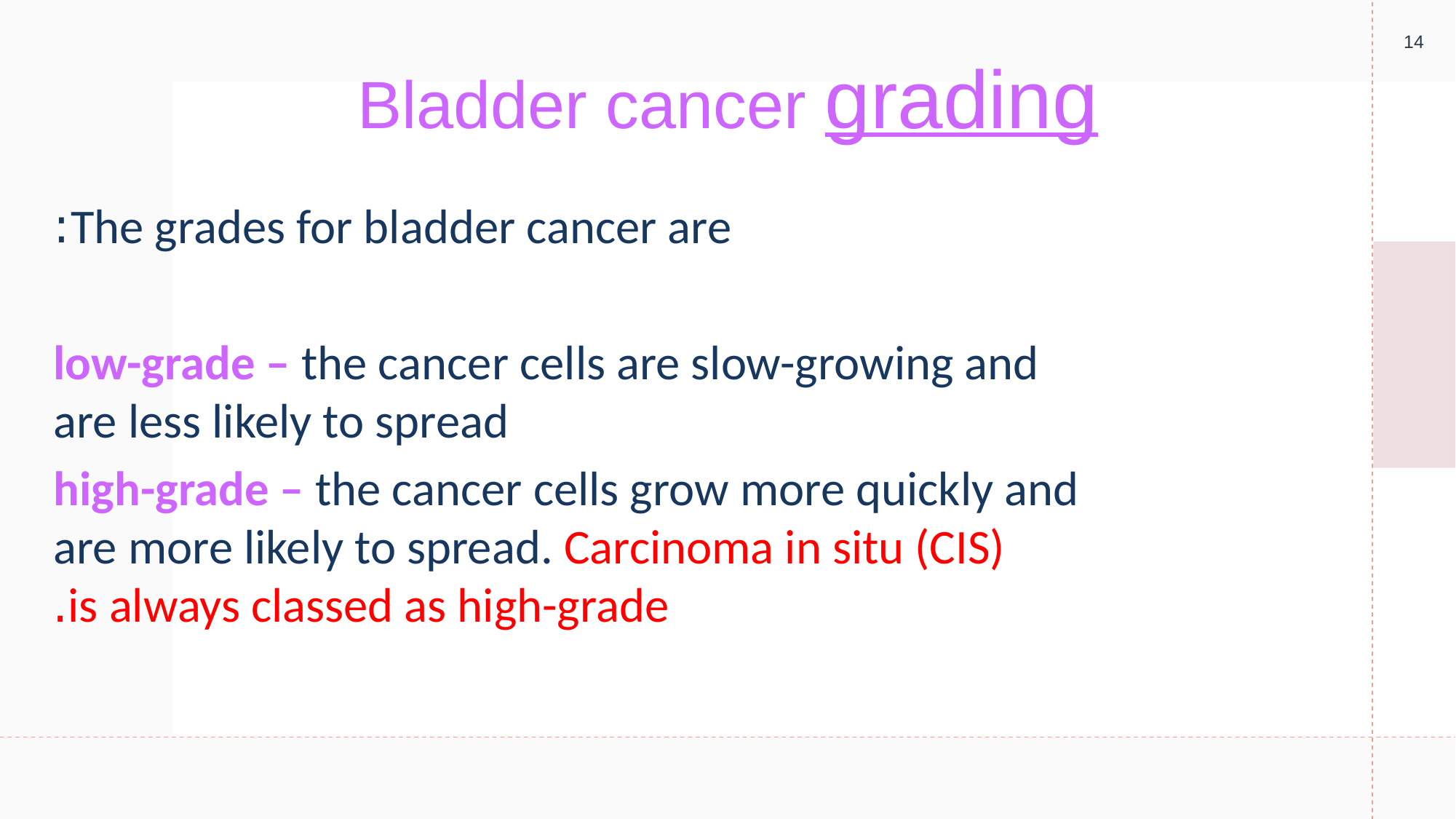

14
Bladder cancer grading
The grades for bladder cancer are:

low-grade – the cancer cells are slow-growing and are less likely to spread
high-grade – the cancer cells grow more quickly and are more likely to spread. Carcinoma in situ (CIS) is always classed as high-grade.